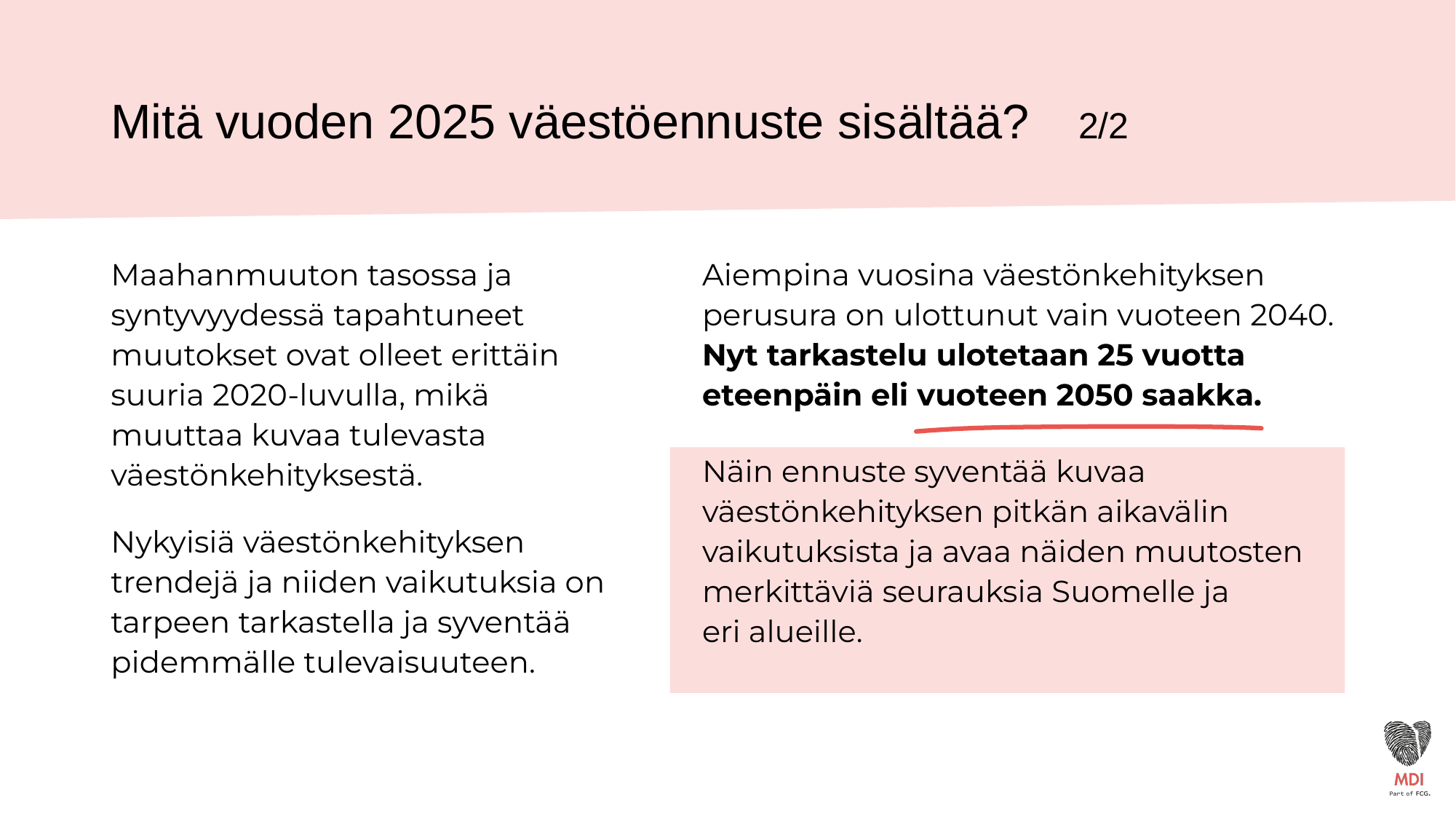

# Mitä vuoden 2025 väestöennuste sisältää? 2/2
Maahanmuuton tasossa ja syntyvyydessä tapahtuneet muutokset ovat olleet erittäin suuria 2020-luvulla, mikä muuttaa kuvaa tulevasta väestönkehityksestä.
Nykyisiä väestönkehityksen trendejä ja niiden vaikutuksia on tarpeen tarkastella ja syventää pidemmälle tulevaisuuteen.
Aiempina vuosina väestönkehityksen perusura on ulottunut vain vuoteen 2040. Nyt tarkastelu ulotetaan 25 vuotta eteenpäin eli vuoteen 2050 saakka.
Näin ennuste syventää kuvaa väestönkehityksen pitkän aikavälin vaikutuksista ja avaa näiden muutosten merkittäviä seurauksia Suomelle ja eri alueille.